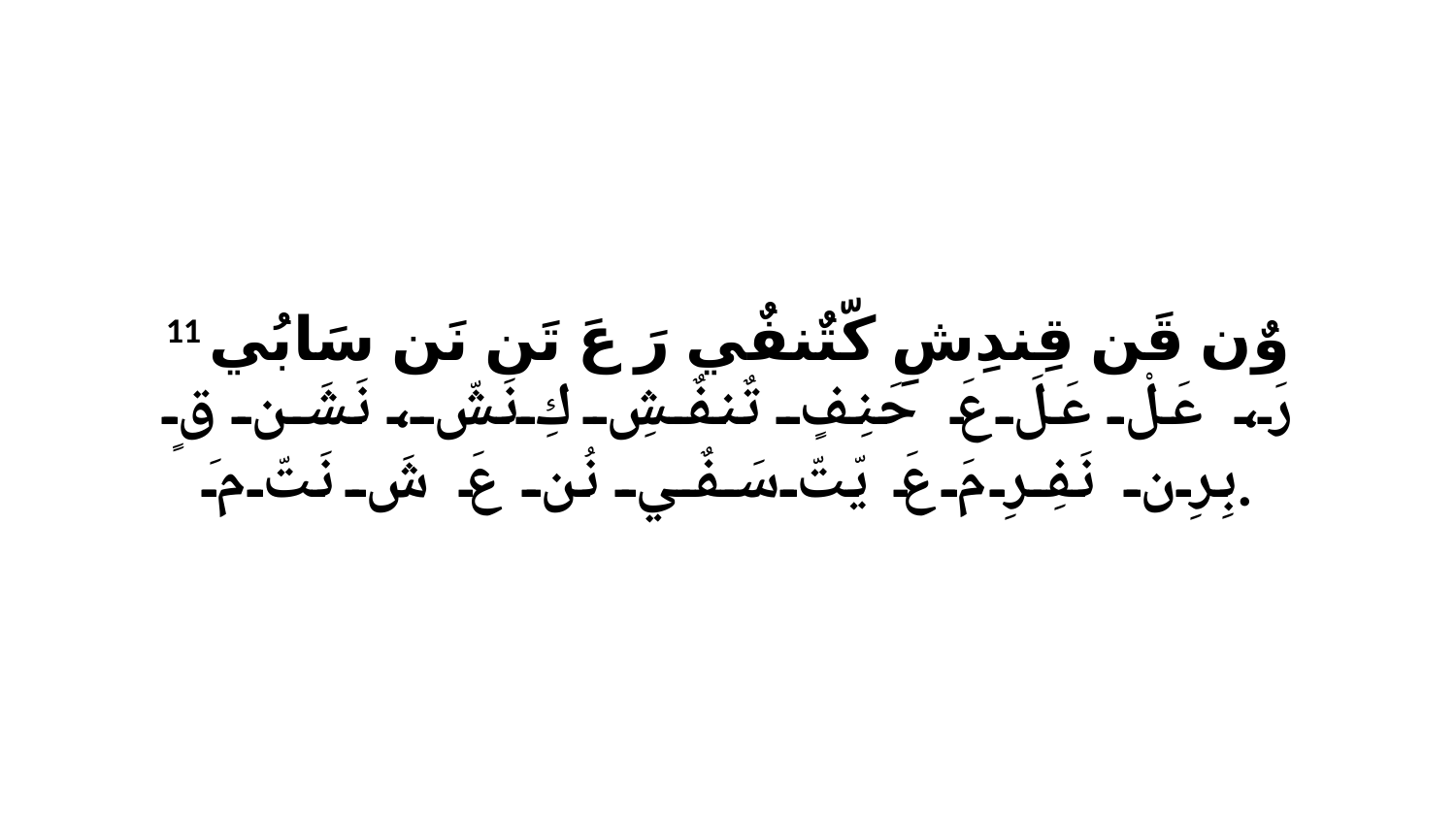

11 وٌن قَن قِندِشِ كّتٌنفٌي رَ عَ تَن نَن سَابُي رَ، عَلْ عَلَ عَ حَنِفٍ تٌنفٌشِ كِ نَشّ، نَشَن قٍ بِرِن نَفِرِ مَ عَ يّتّ سَفٌي نُن عَ شَ نَتّ مَ.